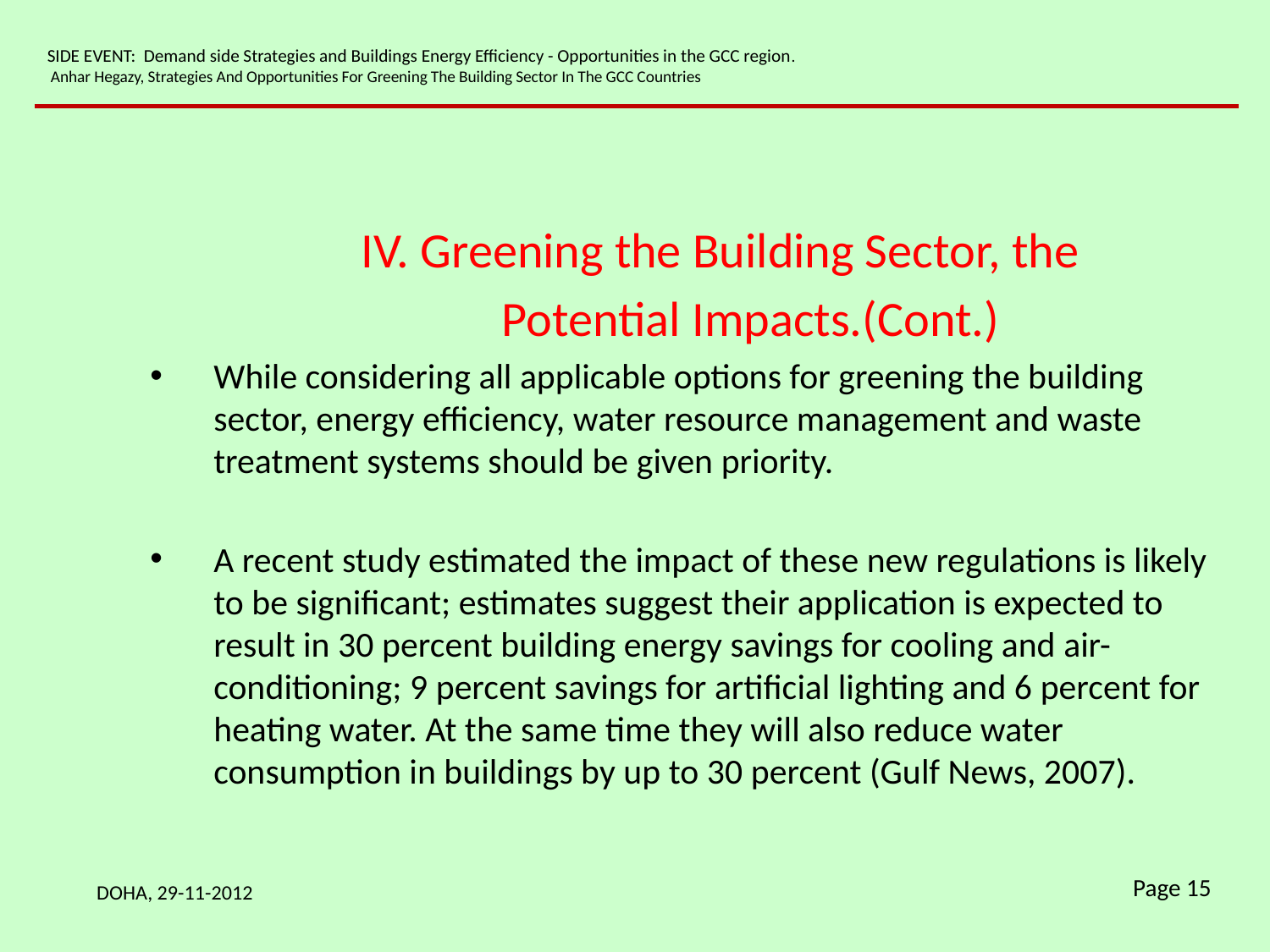

SIDE EVENT:  Demand side Strategies and Buildings Energy Efficiency - Opportunities in the GCC region.
 Anhar Hegazy, Strategies And Opportunities For Greening The Building Sector In The GCC Countries

 Greening the Building Sector, the
Potential Impacts.(Cont.)
While considering all applicable options for greening the building sector, energy efficiency, water resource management and waste treatment systems should be given priority.

A recent study estimated the impact of these new regulations is likely to be significant; estimates suggest their application is expected to result in 30 percent building energy savings for cooling and air-conditioning; 9 percent savings for artificial lighting and 6 percent for heating water. At the same time they will also reduce water consumption in buildings by up to 30 percent (Gulf News, 2007).
DOHA, 29-11-2012
Page 15